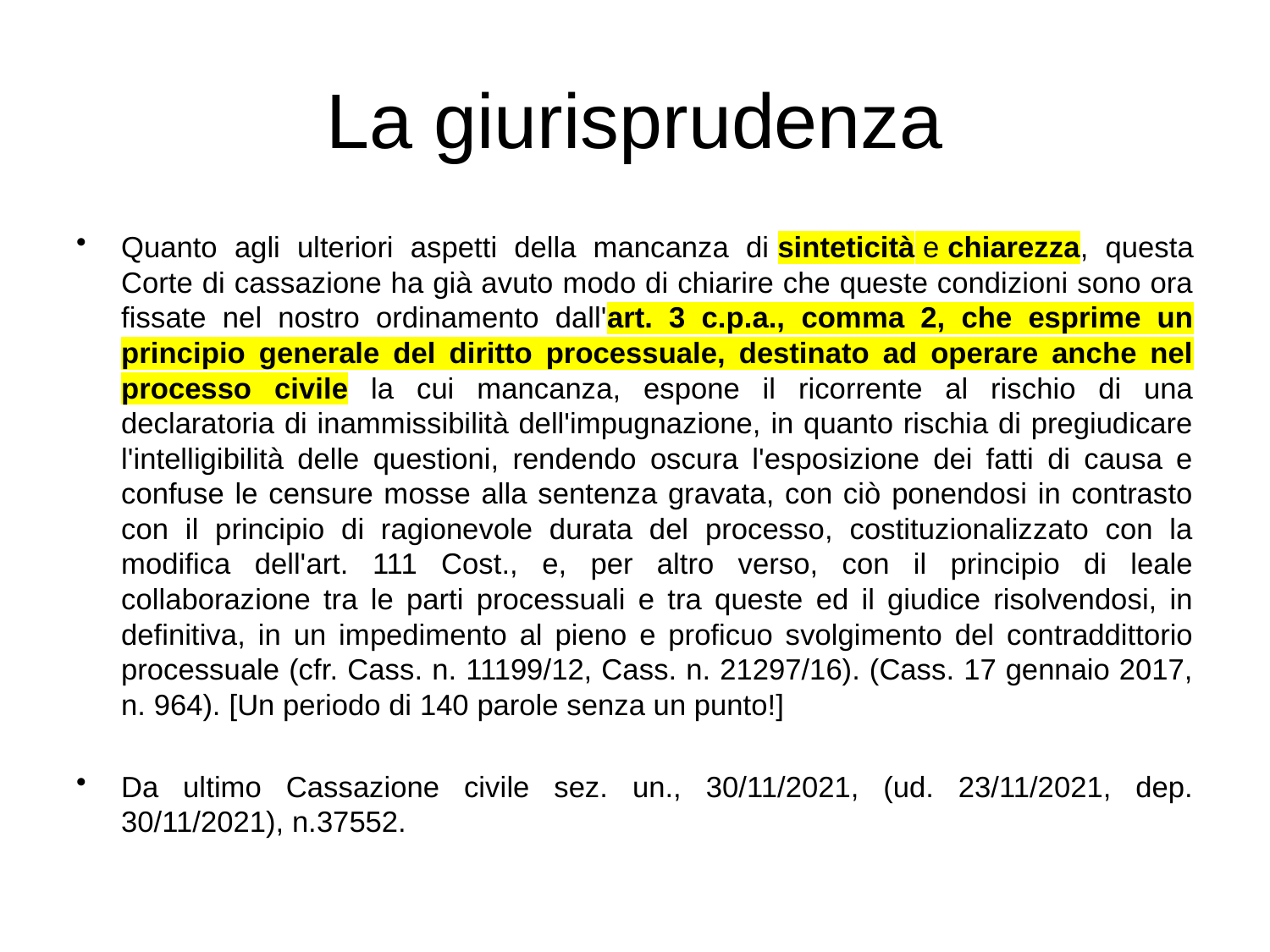

# La giurisprudenza
Quanto agli ulteriori aspetti della mancanza di sinteticità e chiarezza, questa Corte di cassazione ha già avuto modo di chiarire che queste condizioni sono ora fissate nel nostro ordinamento dall'art. 3 c.p.a., comma 2, che esprime un principio generale del diritto processuale, destinato ad operare anche nel processo civile la cui mancanza, espone il ricorrente al rischio di una declaratoria di inammissibilità dell'impugnazione, in quanto rischia di pregiudicare l'intelligibilità delle questioni, rendendo oscura l'esposizione dei fatti di causa e confuse le censure mosse alla sentenza gravata, con ciò ponendosi in contrasto con il principio di ragionevole durata del processo, costituzionalizzato con la modifica dell'art. 111 Cost., e, per altro verso, con il principio di leale collaborazione tra le parti processuali e tra queste ed il giudice risolvendosi, in definitiva, in un impedimento al pieno e proficuo svolgimento del contraddittorio processuale (cfr. Cass. n. 11199/12, Cass. n. 21297/16). (Cass. 17 gennaio 2017, n. 964). [Un periodo di 140 parole senza un punto!]

Da ultimo Cassazione civile sez. un., 30/11/2021, (ud. 23/11/2021, dep. 30/11/2021), n.37552.